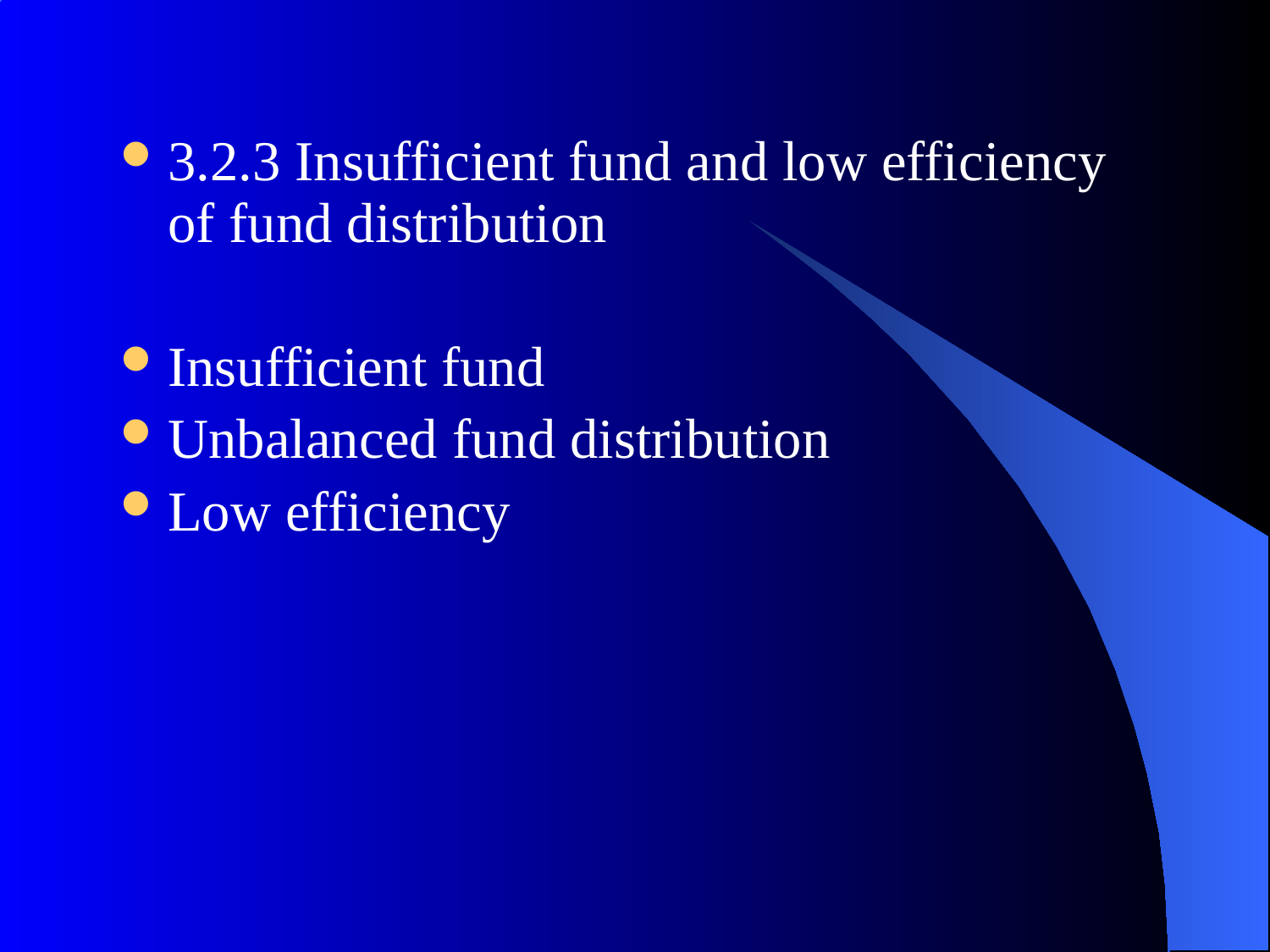

3.2.3 Insufficient fund and low efficiency of fund distribution

Insufficient fund
Unbalanced fund distribution
Low efficiency